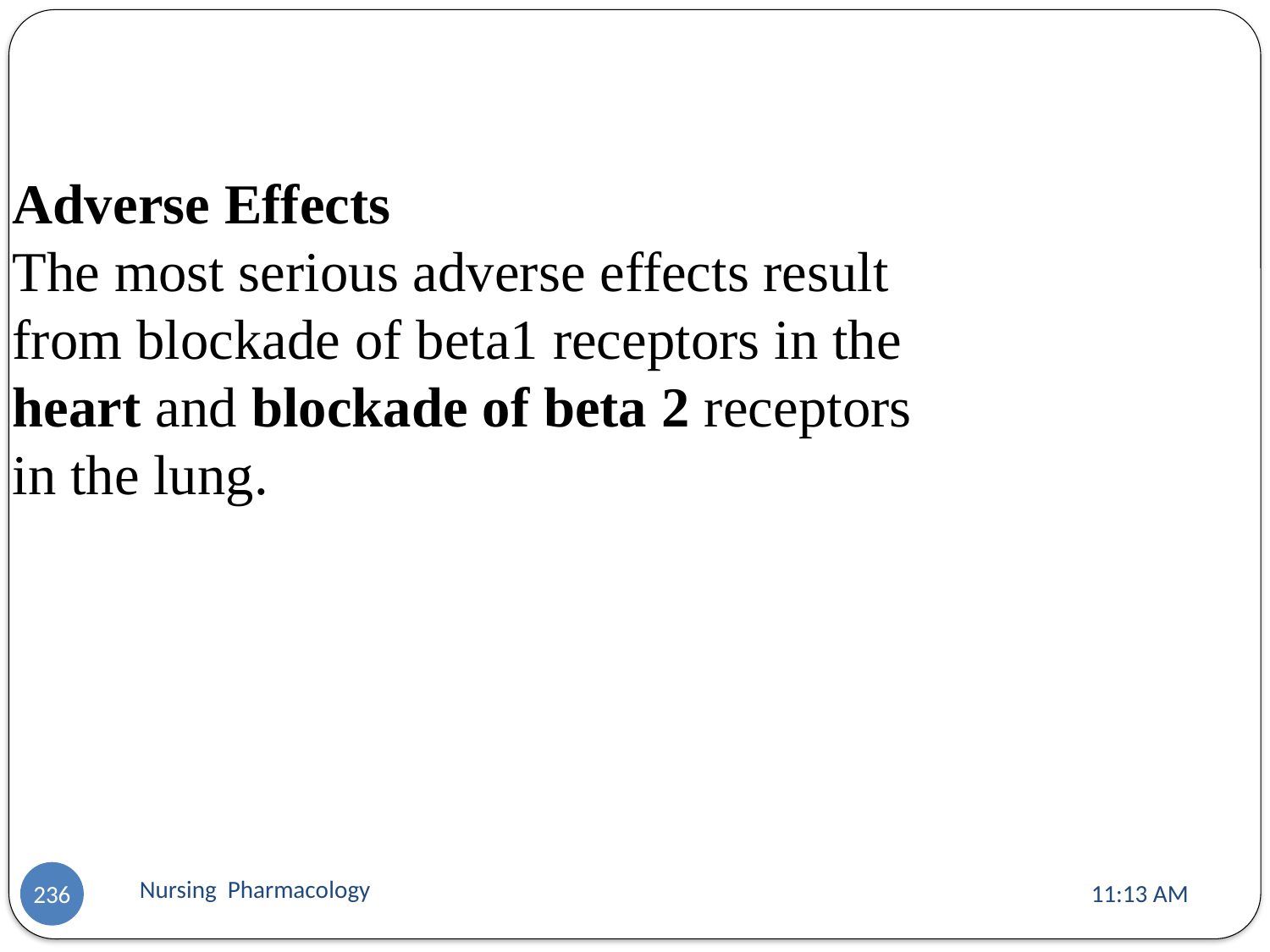

Adverse Effects
The most serious adverse effects result from blockade of beta1 receptors in the heart and blockade of beta 2 receptors in the lung.
Nursing  Pharmacology
11:13 AM
236